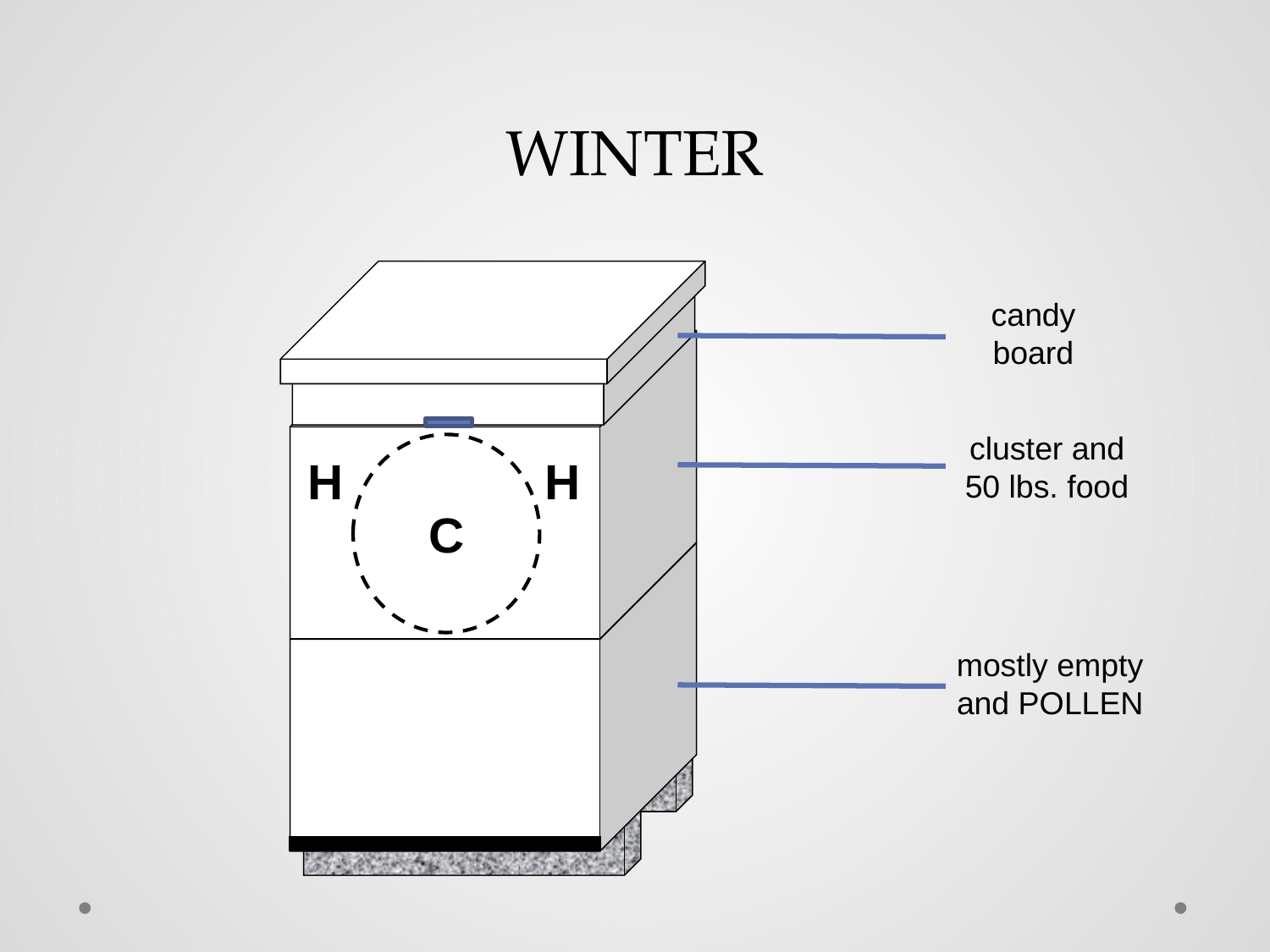

# WINTER

C
H
H

candy board
cluster and 50 lbs. food
mostly empty and POLLEN